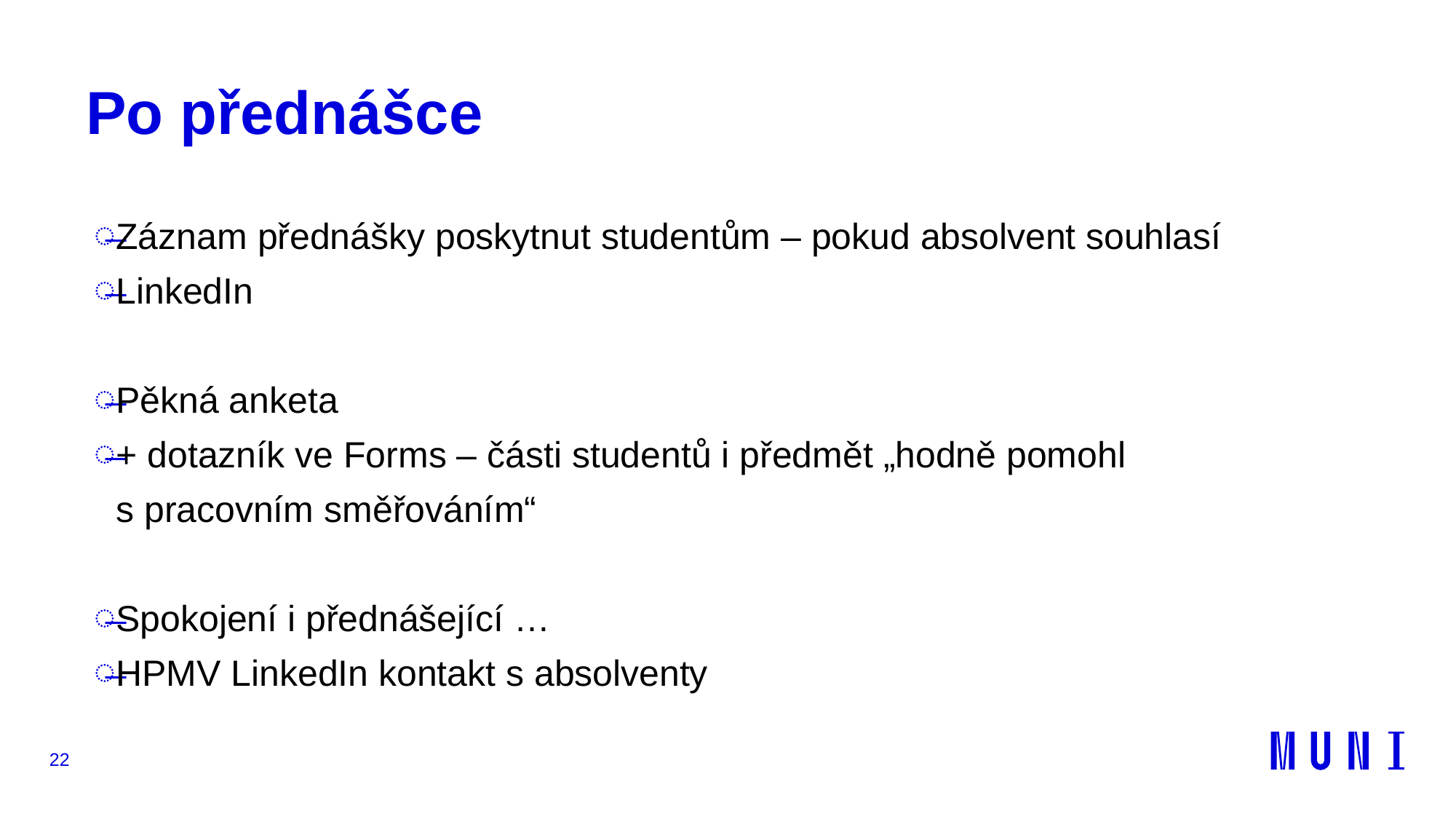

# Po přednášce
Záznam přednášky poskytnut studentům – pokud absolvent souhlasí
LinkedIn

Pěkná anketa
+ dotazník ve Forms – části studentů i předmět „hodně pomohl
s pracovním směřováním“

Spokojení i přednášející …
HPMV LinkedIn kontakt s absolventy
22